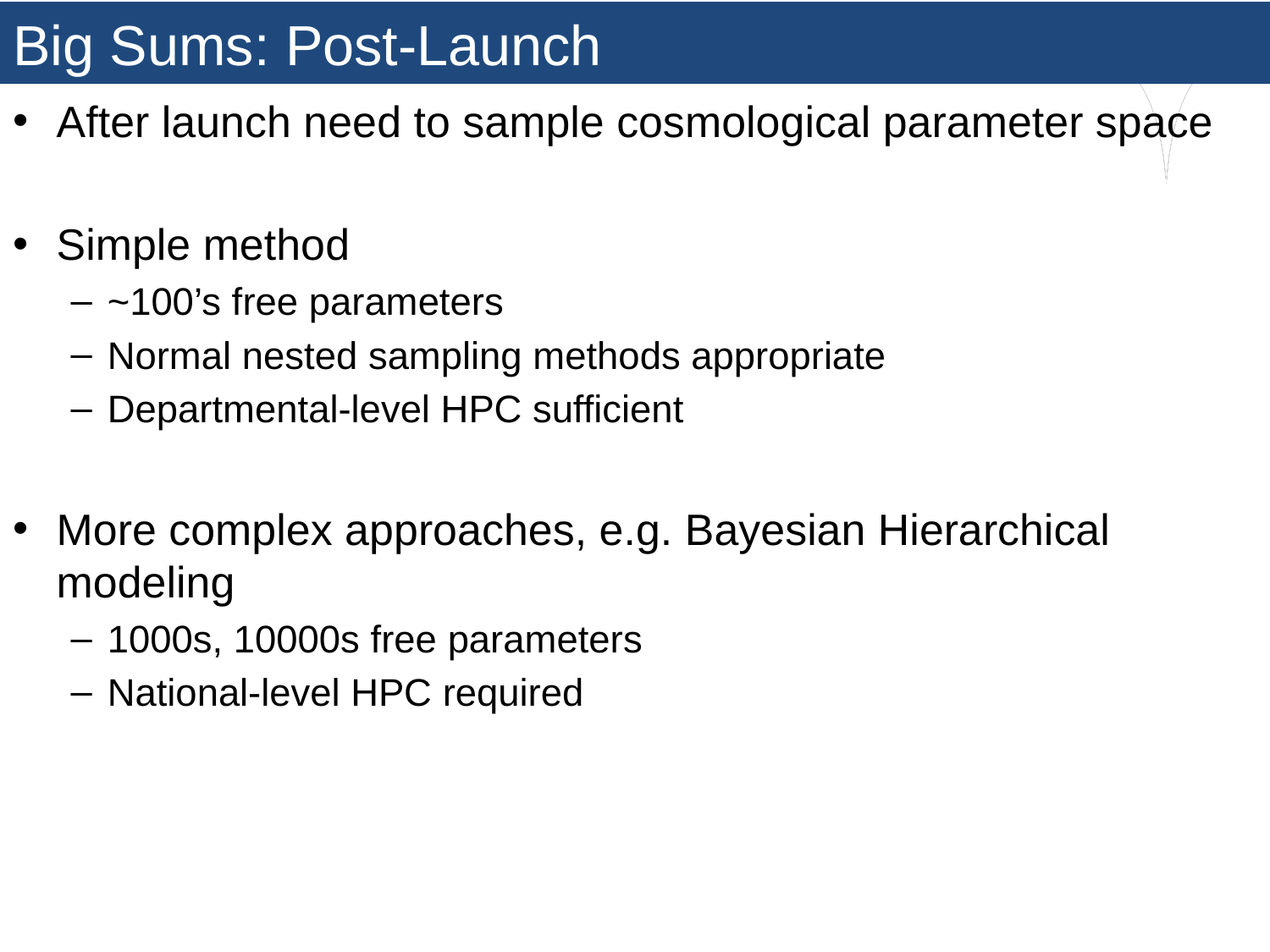

# Big Sums: Post-Launch
After launch need to sample cosmological parameter space

Simple method
~100’s free parameters
Normal nested sampling methods appropriate
Departmental-level HPC sufficient

More complex approaches, e.g. Bayesian Hierarchical modeling
1000s, 10000s free parameters
National-level HPC required